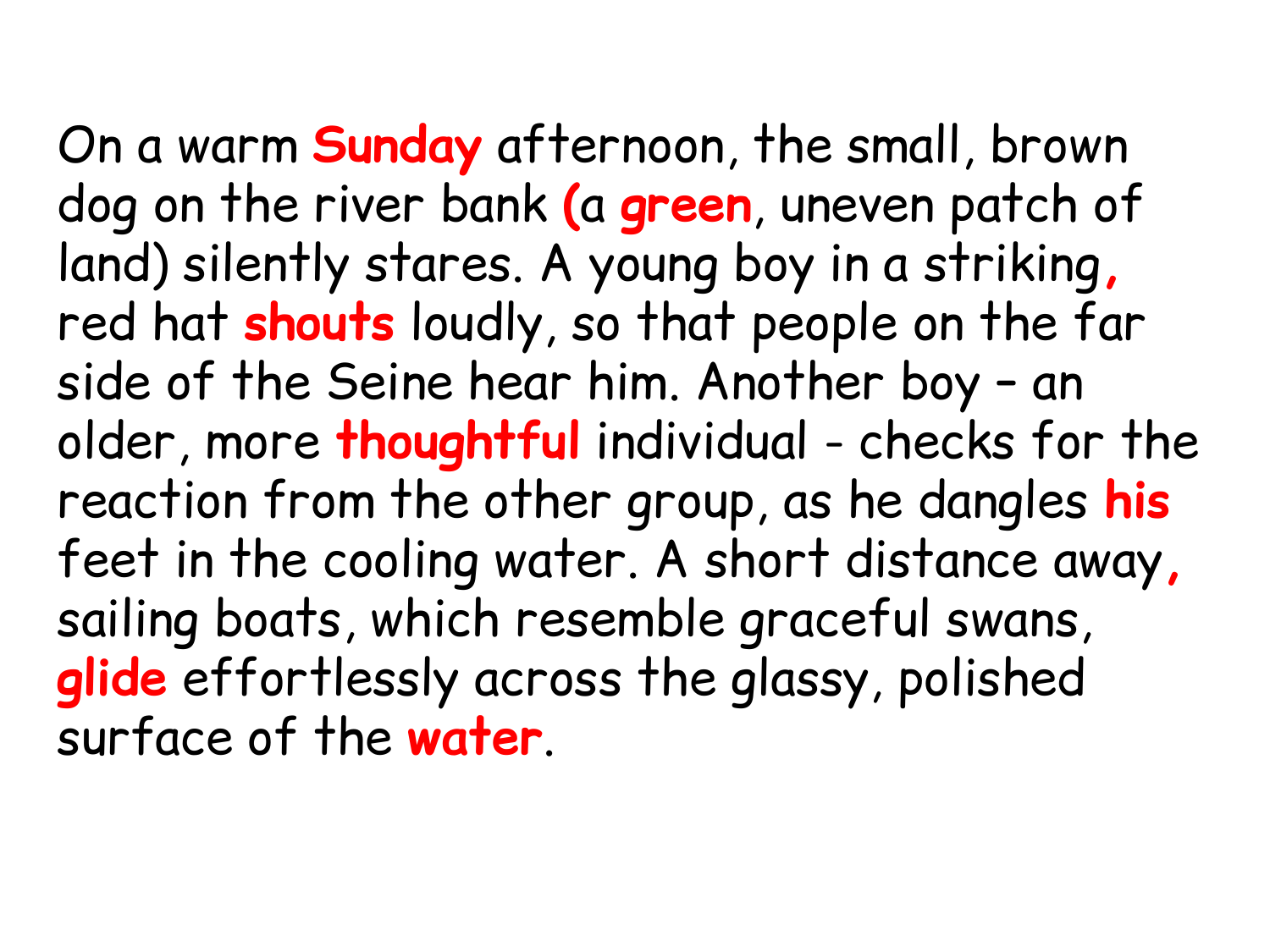

On a warm Sunday afternoon, the small, brown dog on the river bank (a green, uneven patch of land) silently stares. A young boy in a striking, red hat shouts loudly, so that people on the far side of the Seine hear him. Another boy – an older, more thoughtful individual - checks for the reaction from the other group, as he dangles his feet in the cooling water. A short distance away, sailing boats, which resemble graceful swans, glide effortlessly across the glassy, polished surface of the water.